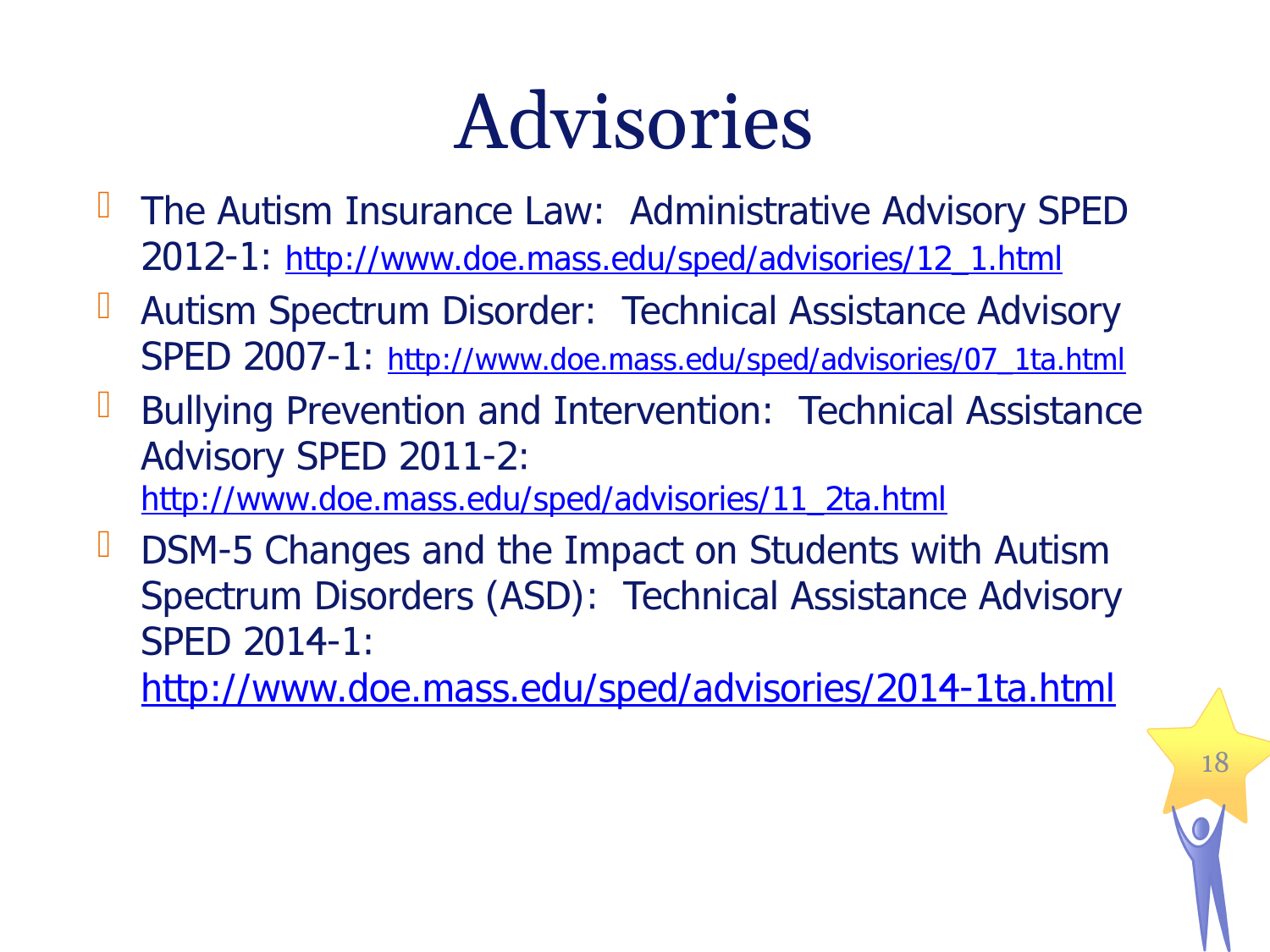

# Advisories
The Autism Insurance Law:  Administrative Advisory SPED 2012-1: http://www.doe.mass.edu/sped/advisories/12_1.html
Autism Spectrum Disorder:  Technical Assistance Advisory SPED 2007-1: http://www.doe.mass.edu/sped/advisories/07_1ta.html
Bullying Prevention and Intervention:  Technical Assistance Advisory SPED 2011-2: http://www.doe.mass.edu/sped/advisories/11_2ta.html
DSM-5 Changes and the Impact on Students with Autism Spectrum Disorders (ASD):  Technical Assistance Advisory SPED 2014-1: http://www.doe.mass.edu/sped/advisories/2014-1ta.html
18